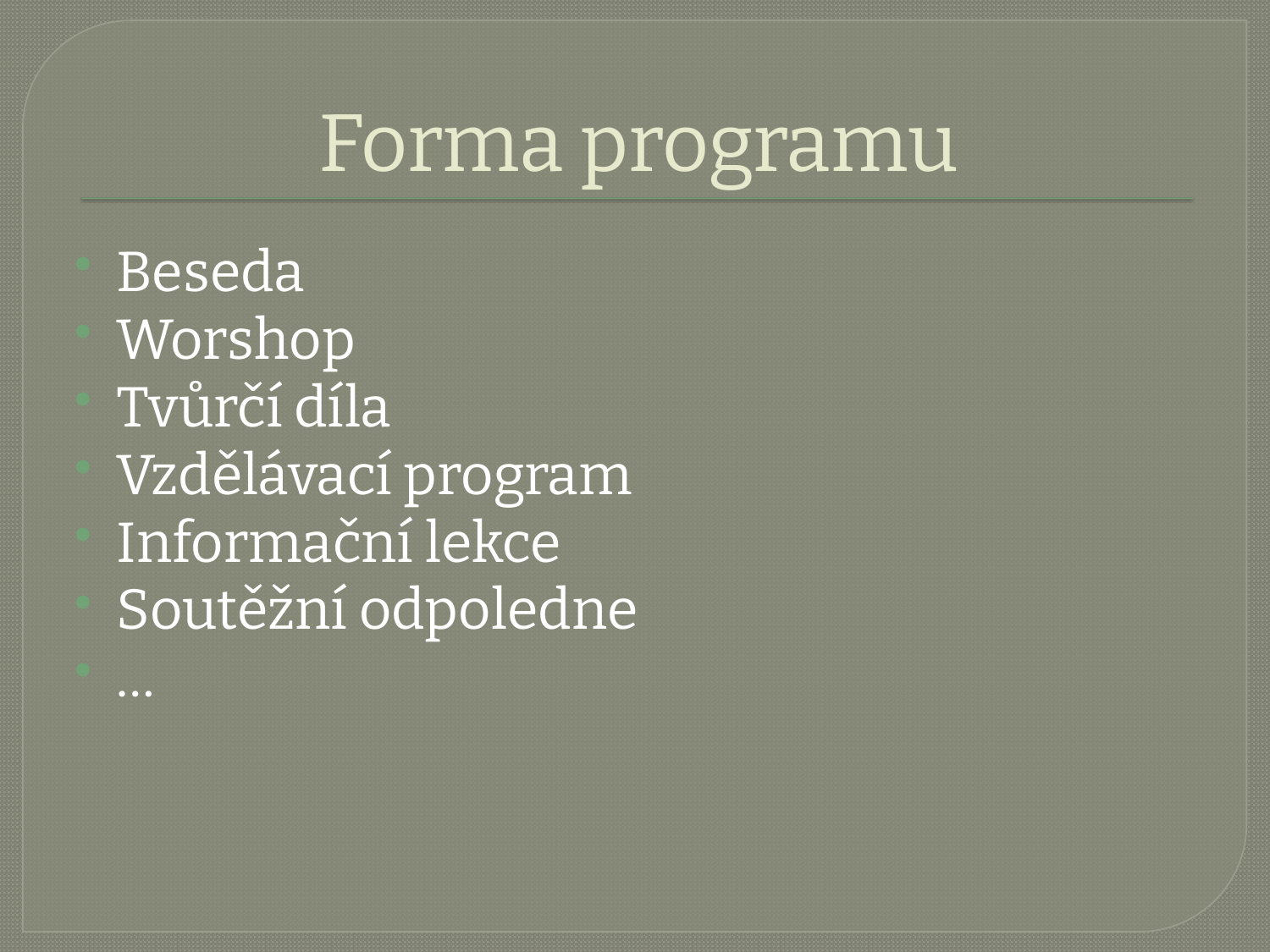

# Forma programu
Beseda
Worshop
Tvůrčí díla
Vzdělávací program
Informační lekce
Soutěžní odpoledne
…